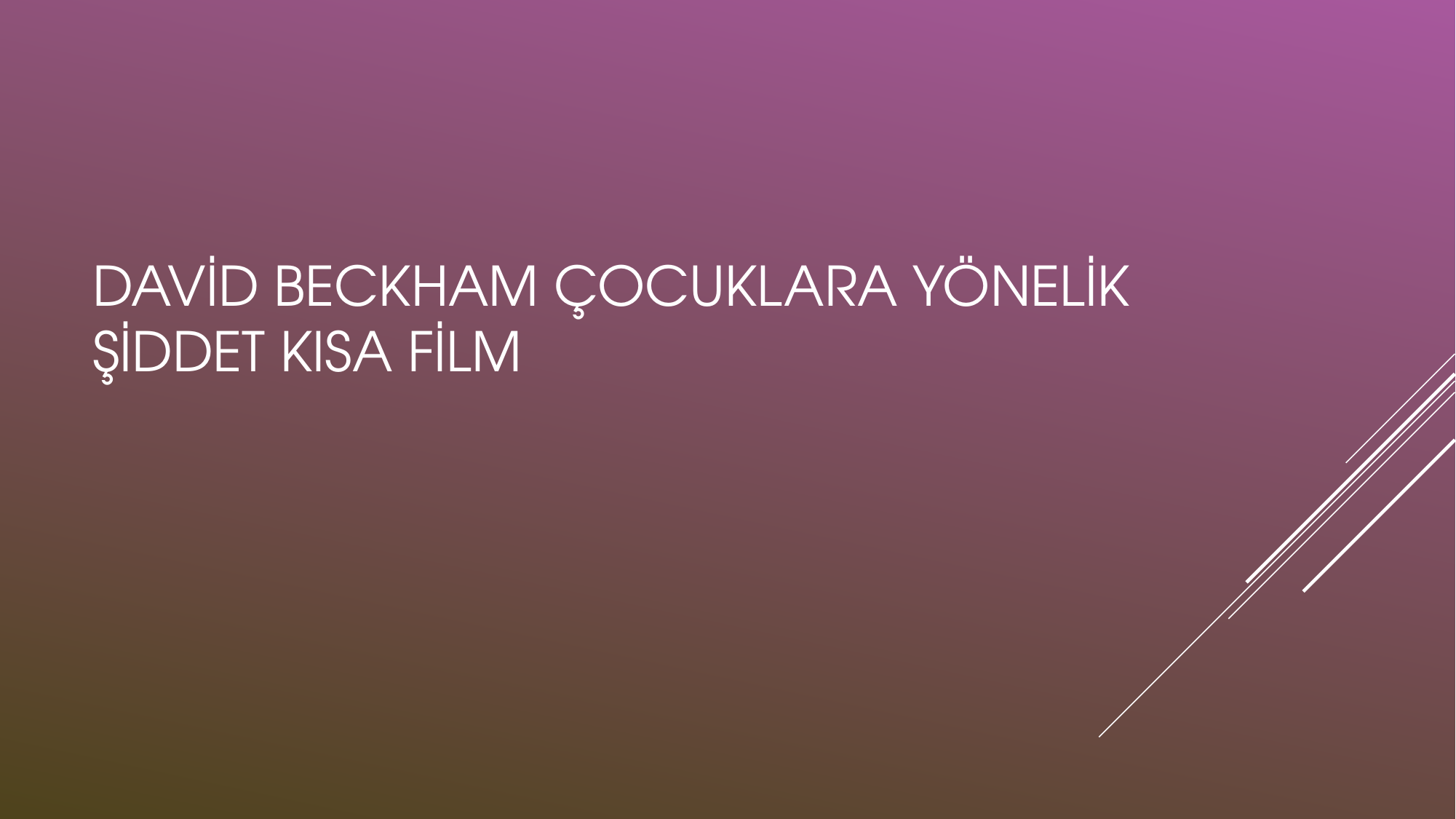

# DAVİD BECKHAM ÇOCUKLARA YÖNELİK ŞİDDET KISA FİLM